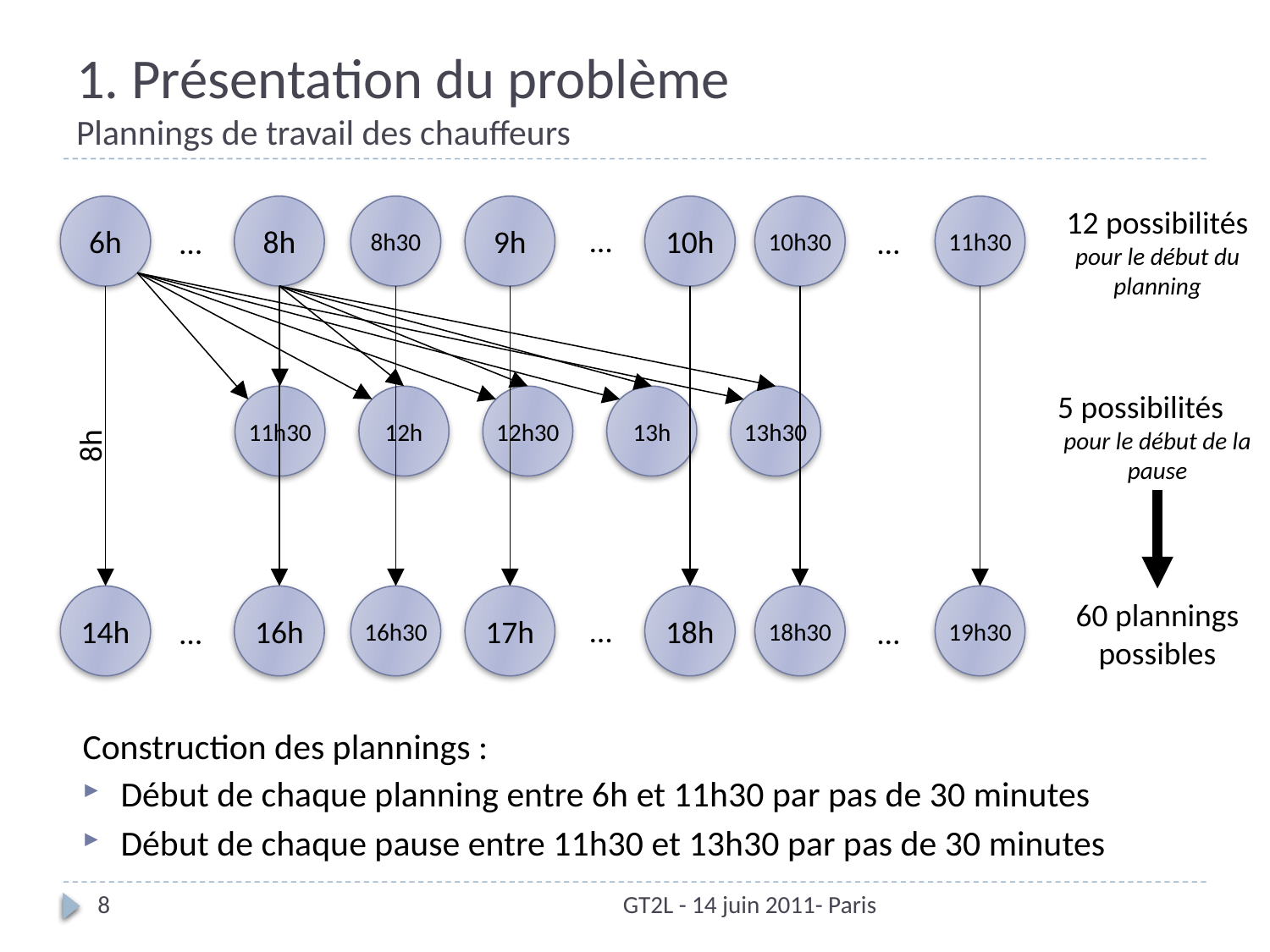

# 1. Présentation du problème Plannings de travail des chauffeurs
6h
8h
8h30
9h
10h
10h30
11h30
12 possibilités
pour le début du planning
…
…
…
5 possibilités
pour le début de la pause
11h30
12h
12h30
13h
13h30
8h
14h
16h
16h30
17h
18h
18h30
19h30
60 plannings possibles
…
…
…
Construction des plannings :
Début de chaque planning entre 6h et 11h30 par pas de 30 minutes
Début de chaque pause entre 11h30 et 13h30 par pas de 30 minutes
8
GT2L - 14 juin 2011- Paris